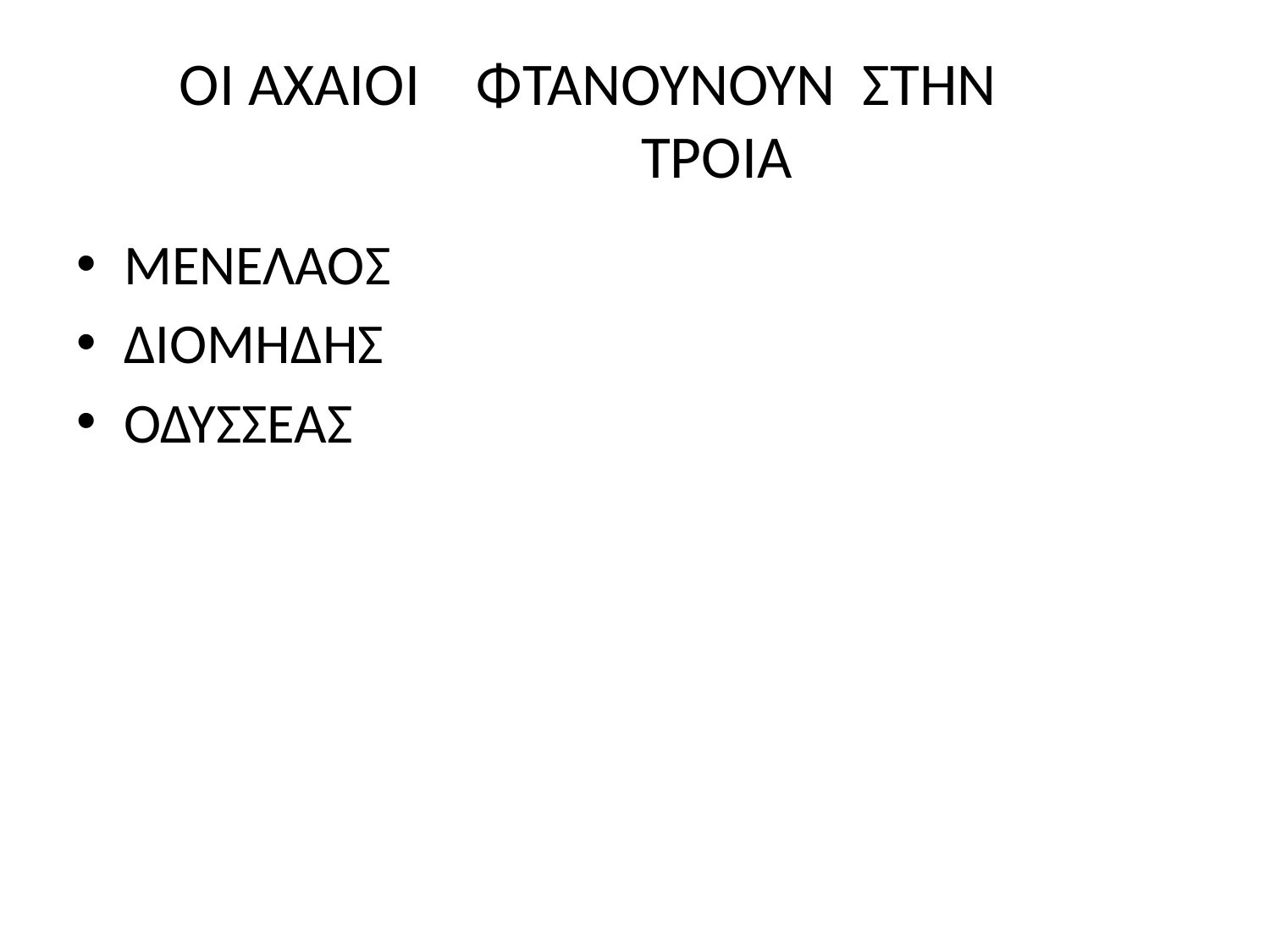

# ΟΙ ΑΧΑΙΟΙ  	ΦΤΑΝΟΥΝΟΥΝ  ΣΤΗΝ                           ΤΡΟΙΑ
ΜΕΝΕΛΑΟΣ
ΔΙΟΜΗΔΗΣ
ΟΔΥΣΣΕΑΣ